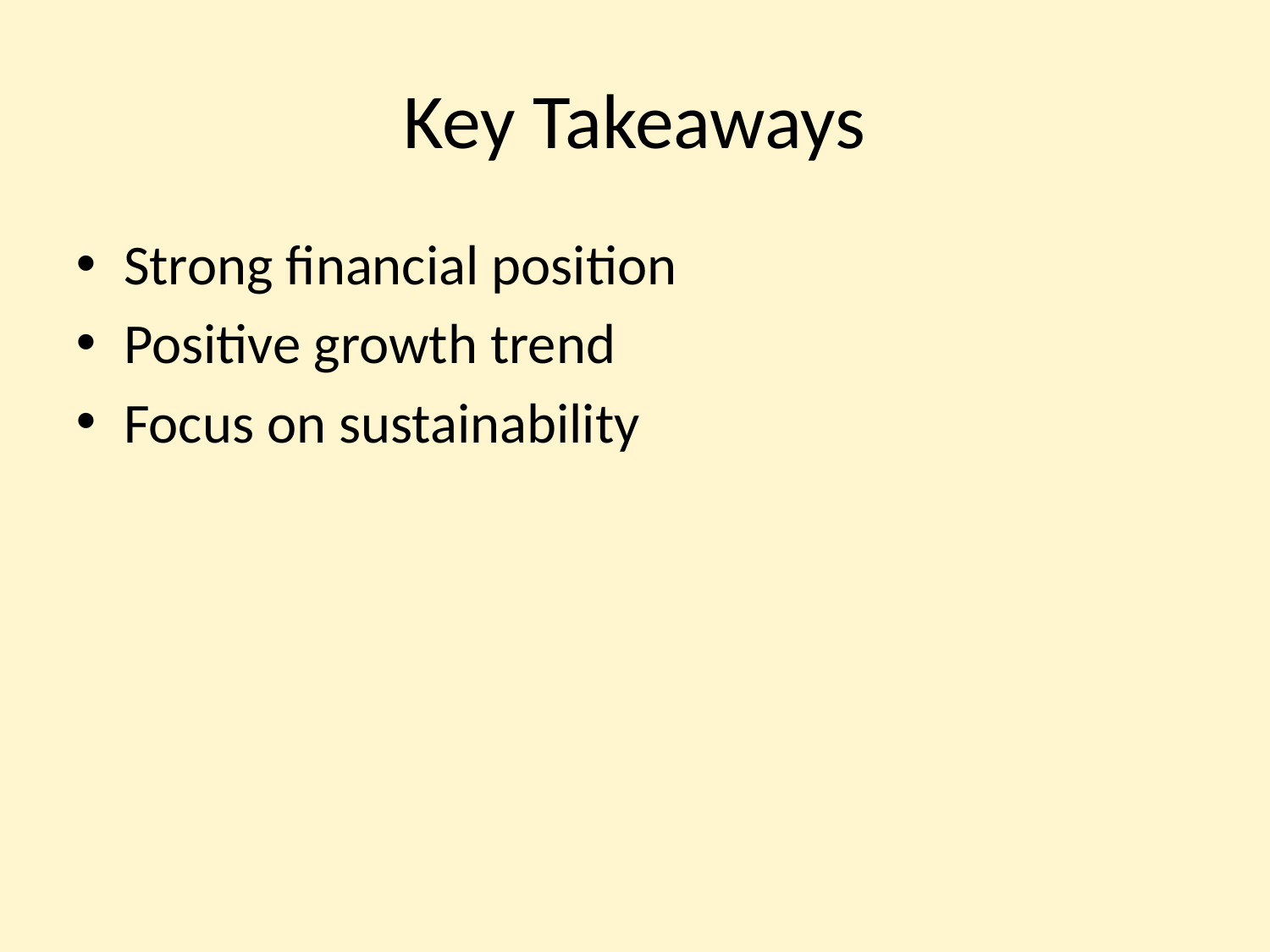

# Key Takeaways
Strong financial position
Positive growth trend
Focus on sustainability